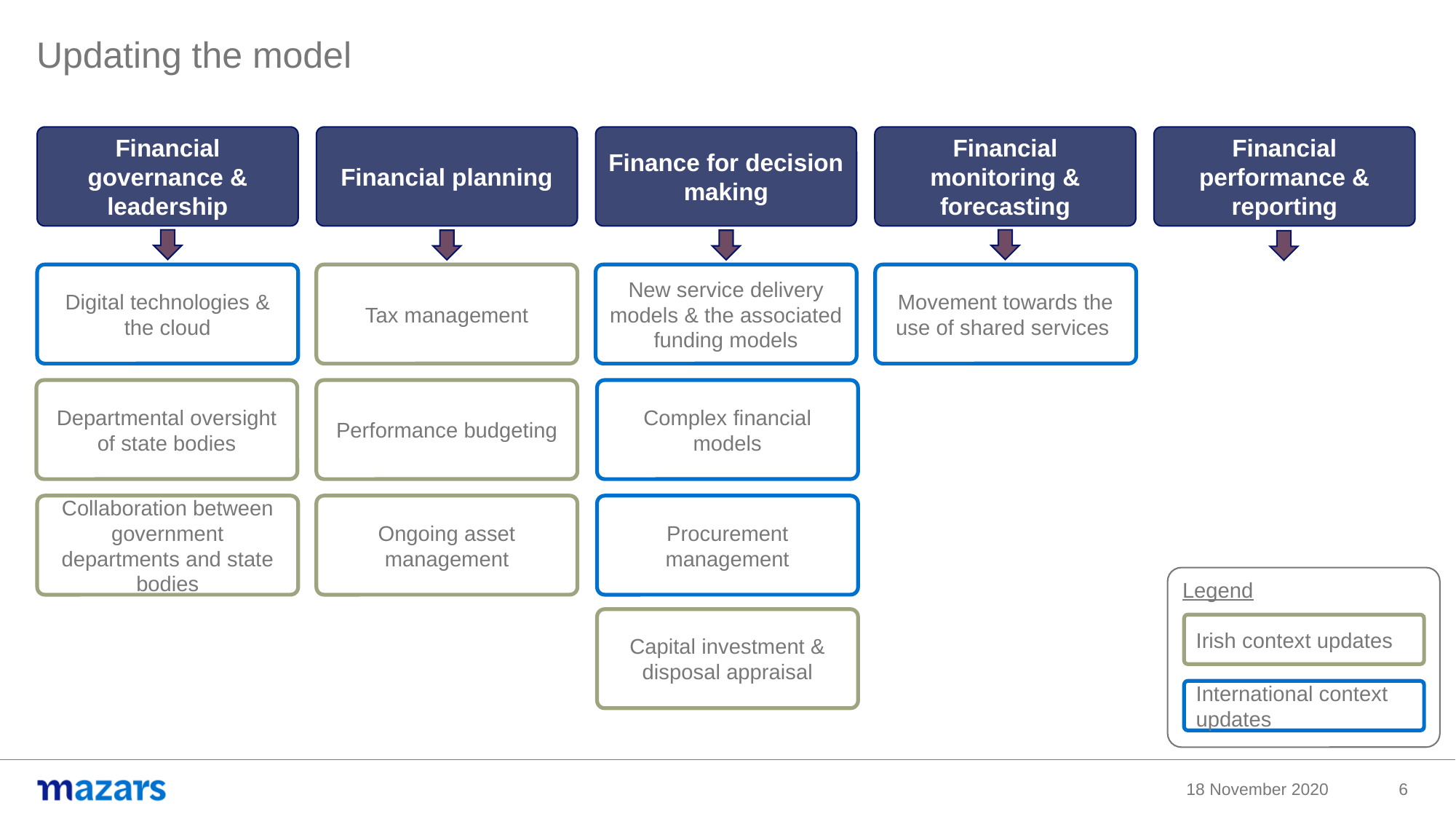

Updating the model
Financial governance & leadership
Financial planning
Finance for decision making
Financial monitoring & forecasting
Financial performance & reporting

Digital technologies & the cloud
Tax management
New service delivery models & the associated funding models
Movement towards the use of shared services
Departmental oversight of state bodies
Performance budgeting
Complex financial models
Collaboration between government departments and state bodies
Ongoing asset management
Procurement management
Legend
Irish context updates
International context updates
Capital investment & disposal appraisal
6
18 November 2020